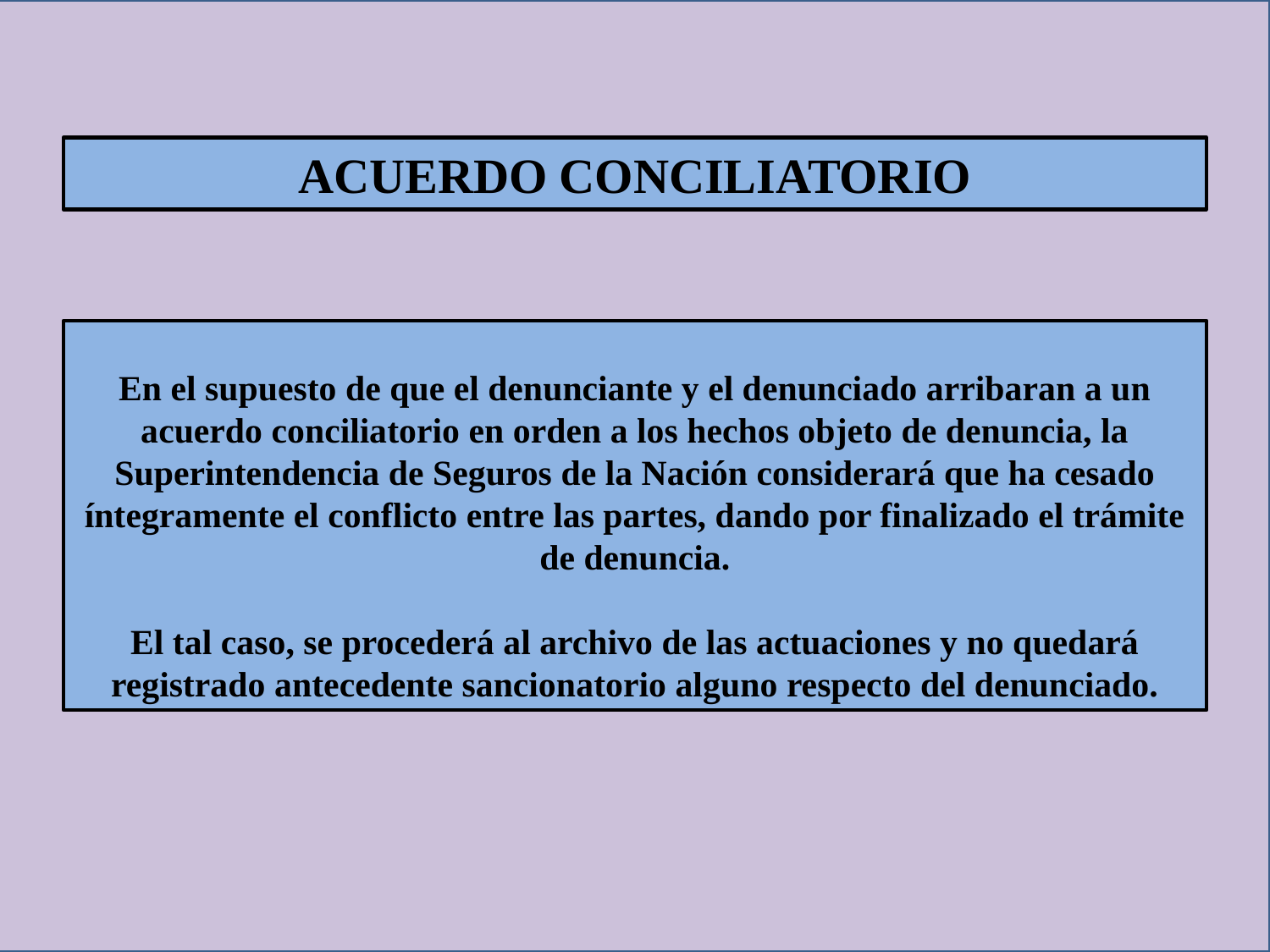

ACUERDO CONCILIATORIO

En el supuesto de que el denunciante y el denunciado arribaran a un acuerdo conciliatorio en orden a los hechos objeto de denuncia, la Superintendencia de Seguros de la Nación considerará que ha cesado íntegramente el conflicto entre las partes, dando por finalizado el trámite de denuncia.
El tal caso, se procederá al archivo de las actuaciones y no quedará registrado antecedente sancionatorio alguno respecto del denunciado.